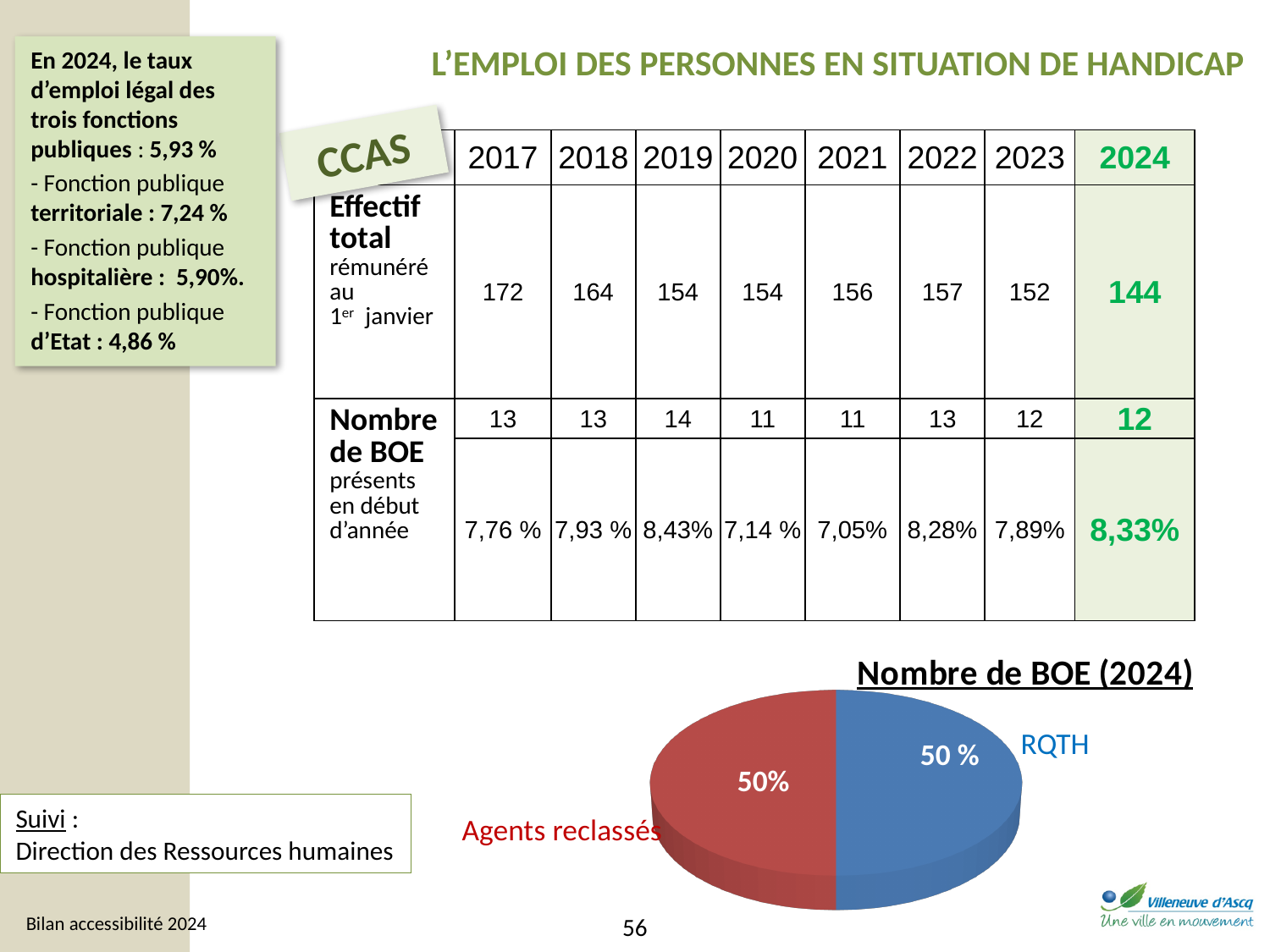

L’EMPLOI DES PERSONNES EN SITUATION DE HANDICAP
En 2024, le taux d’emploi légal des trois fonctions publiques : 5,93 %
- Fonction publique territoriale : 7,24 %
- Fonction publique hospitalière :  5,90%.
- Fonction publique  d’Etat : 4,86 %

CCAS
|  | 2017 | 2018 | 2019 | 2020 | 2021 | 2022 | 2023 | 2024 |
| --- | --- | --- | --- | --- | --- | --- | --- | --- |
| Effectif total rémunéré au 1er janvier | 172 | 164 | 154 | 154 | 156 | 157 | 152 | 144 |
| Nombre de BOE présents en début d’année | 13 | 13 | 14 | 11 | 11 | 13 | 12 | 12 |
|  | 7,76 % | 7,93 % | 8,43% | 7,14 % | 7,05% | 8,28% | 7,89% | 8,33% |

[unsupported chart]

RQTH
50 %
50%
Suivi :
Direction des Ressources humaines
Agents reclassés